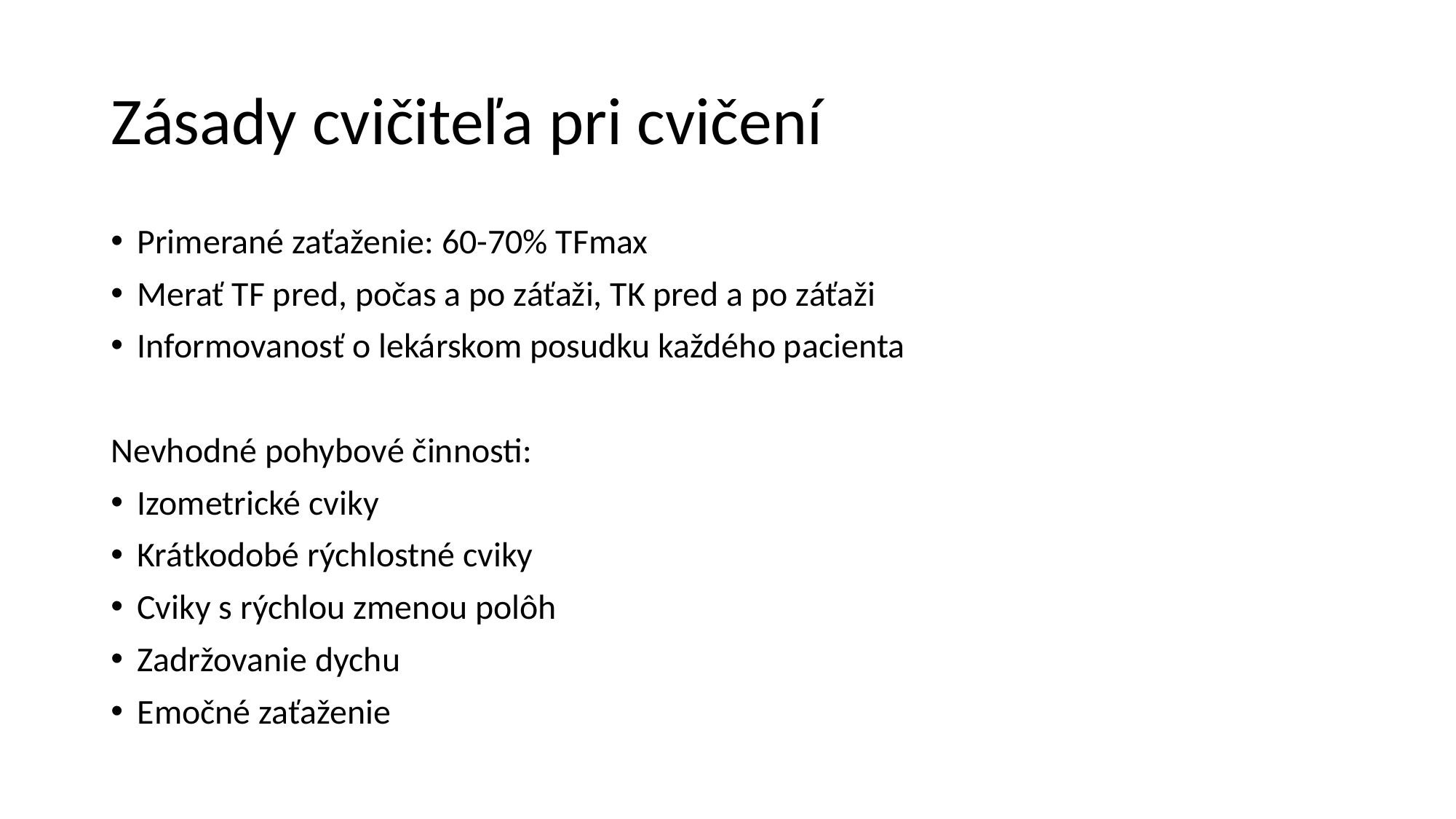

# Zásady cvičiteľa pri cvičení
Primerané zaťaženie: 60-70% TFmax
Merať TF pred, počas a po záťaži, TK pred a po záťaži
Informovanosť o lekárskom posudku každého pacienta

Nevhodné pohybové činnosti:
Izometrické cviky
Krátkodobé rýchlostné cviky
Cviky s rýchlou zmenou polôh
Zadržovanie dychu
Emočné zaťaženie